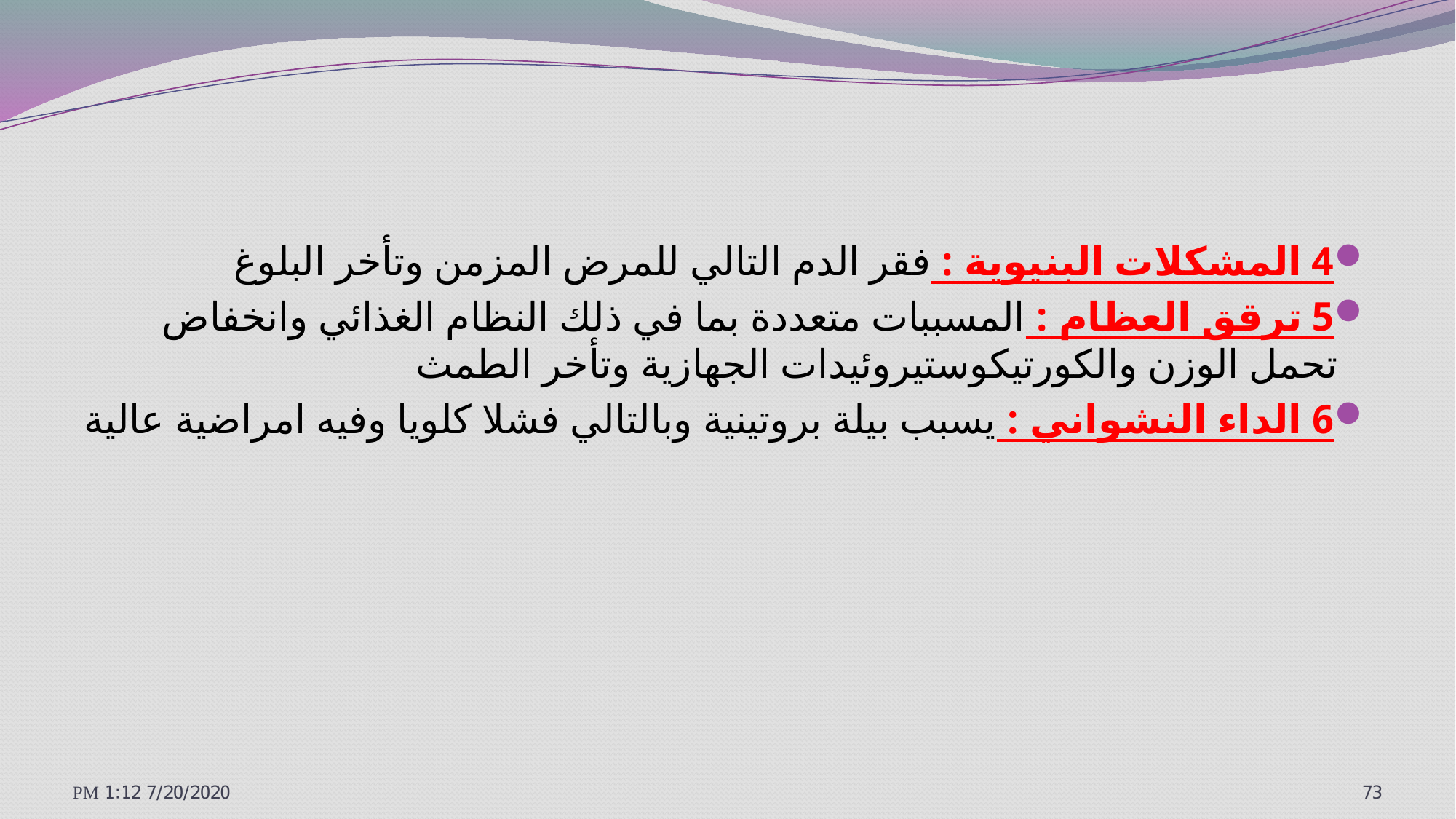

#
4 المشكلات البنيوية : فقر الدم التالي للمرض المزمن وتأخر البلوغ
5 ترقق العظام : المسببات متعددة بما في ذلك النظام الغذائي وانخفاض تحمل الوزن والكورتيكوستيروئيدات الجهازية وتأخر الطمث
6 الداء النشواني : يسبب بيلة بروتينية وبالتالي فشلا كلويا وفيه امراضية عالية
7/20/2020 1:12 PM
73